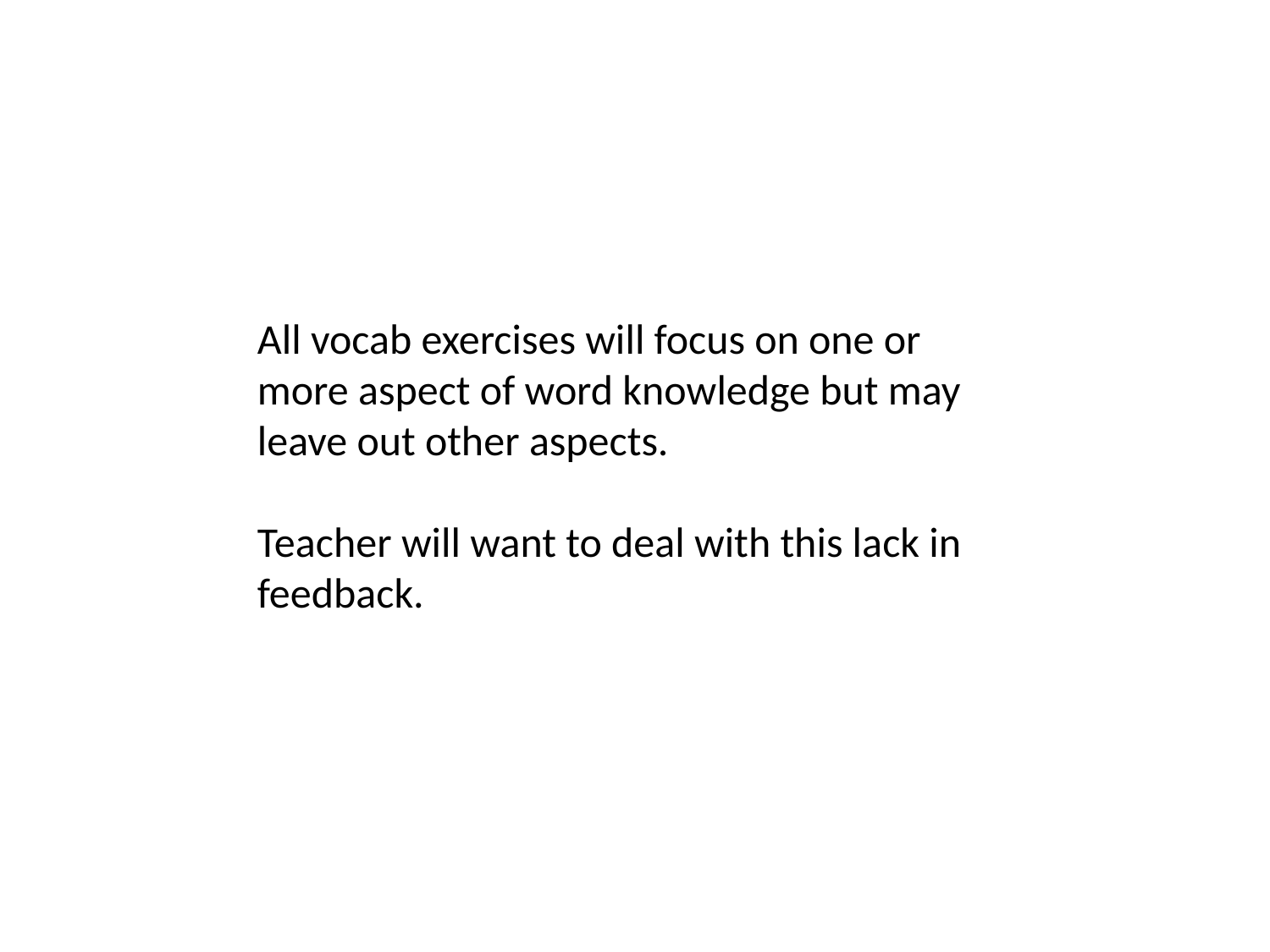

All vocab exercises will focus on one or more aspect of word knowledge but may leave out other aspects.

Teacher will want to deal with this lack in feedback.